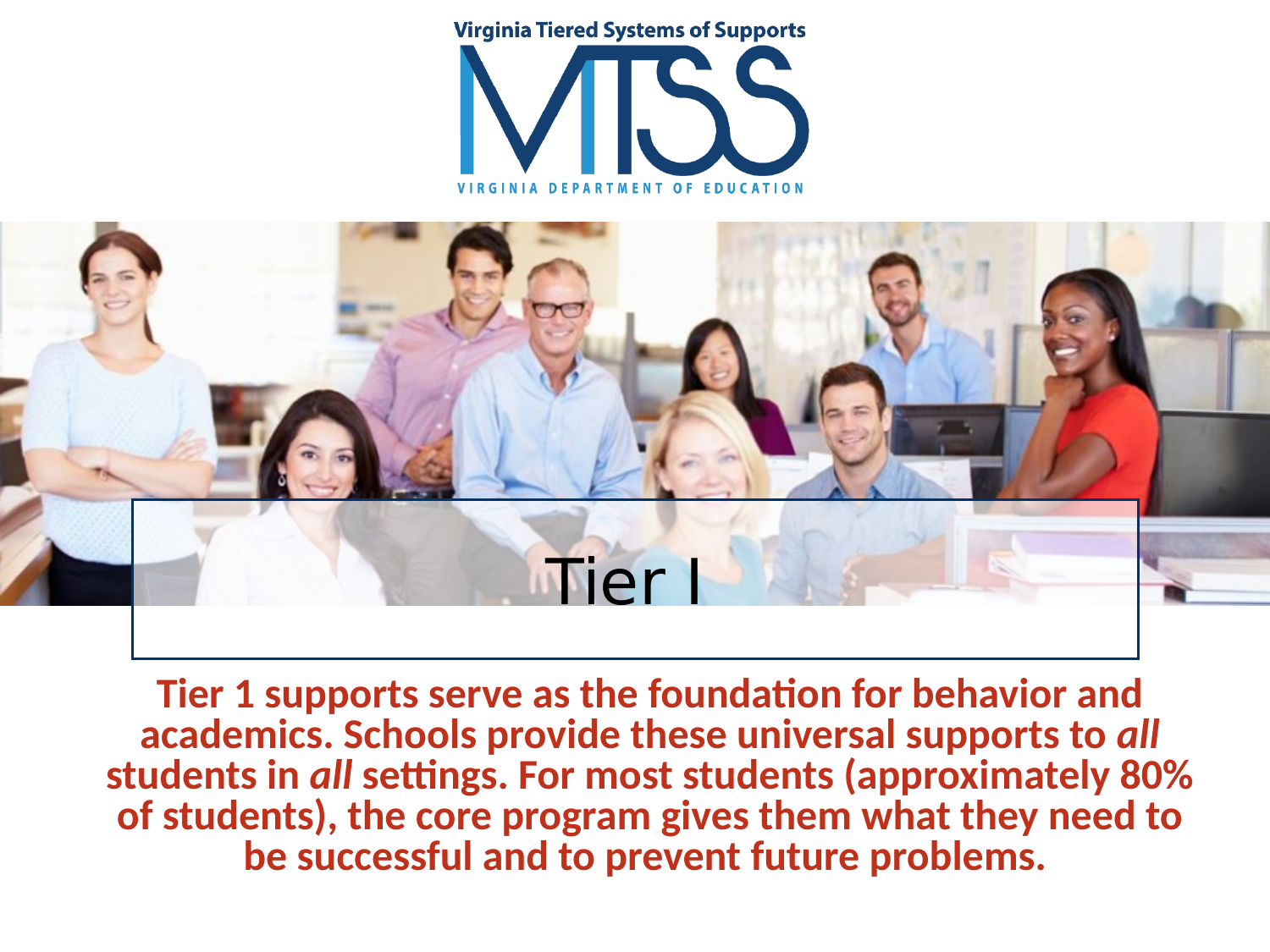

# Tier I
Tier 1 supports serve as the foundation for behavior and academics. Schools provide these universal supports to all students in all settings. For most students (approximately 80% of students), the core program gives them what they need to be successful and to prevent future problems.